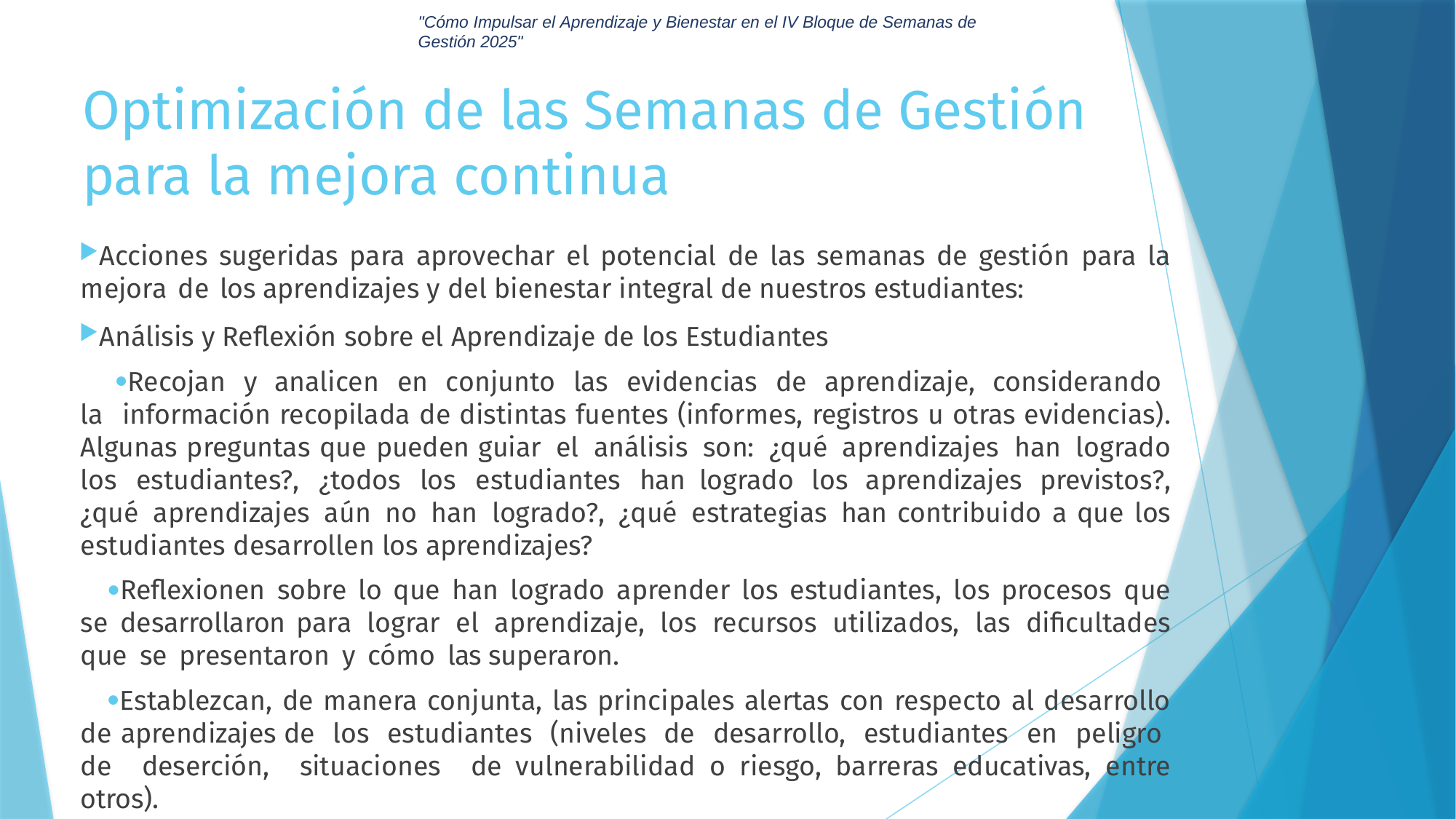

"Cómo Impulsar el Aprendizaje y Bienestar en el IV Bloque de Semanas de Gestión 2025"
# Optimización de las Semanas de Gestión para la mejora continua
Acciones sugeridas para aprovechar el potencial de las semanas de gestión para la mejora de los aprendizajes y del bienestar integral de nuestros estudiantes:
Análisis y Reflexión sobre el Aprendizaje de los Estudiantes
Recojan  y  analicen  en  conjunto  las  evidencias  de  aprendizaje,  considerando  la  información recopilada de distintas fuentes (informes, registros u otras evidencias). Algunas preguntas que pueden guiar el análisis son: ¿qué aprendizajes han logrado los estudiantes?, ¿todos los estudiantes han logrado los aprendizajes previstos?, ¿qué aprendizajes aún no han logrado?, ¿qué estrategias han contribuido a que los estudiantes desarrollen los aprendizajes?
Reflexionen sobre lo que han logrado aprender los estudiantes, los procesos que se desarrollaron para lograr el aprendizaje, los recursos utilizados, las dificultades que se presentaron y cómo las superaron.
Establezcan, de manera conjunta, las principales alertas con respecto al desarrollo de aprendizajes de  los  estudiantes  (niveles  de  desarrollo,  estudiantes  en  peligro  de  deserción,  situaciones  de vulnerabilidad o riesgo, barreras educativas, entre otros).